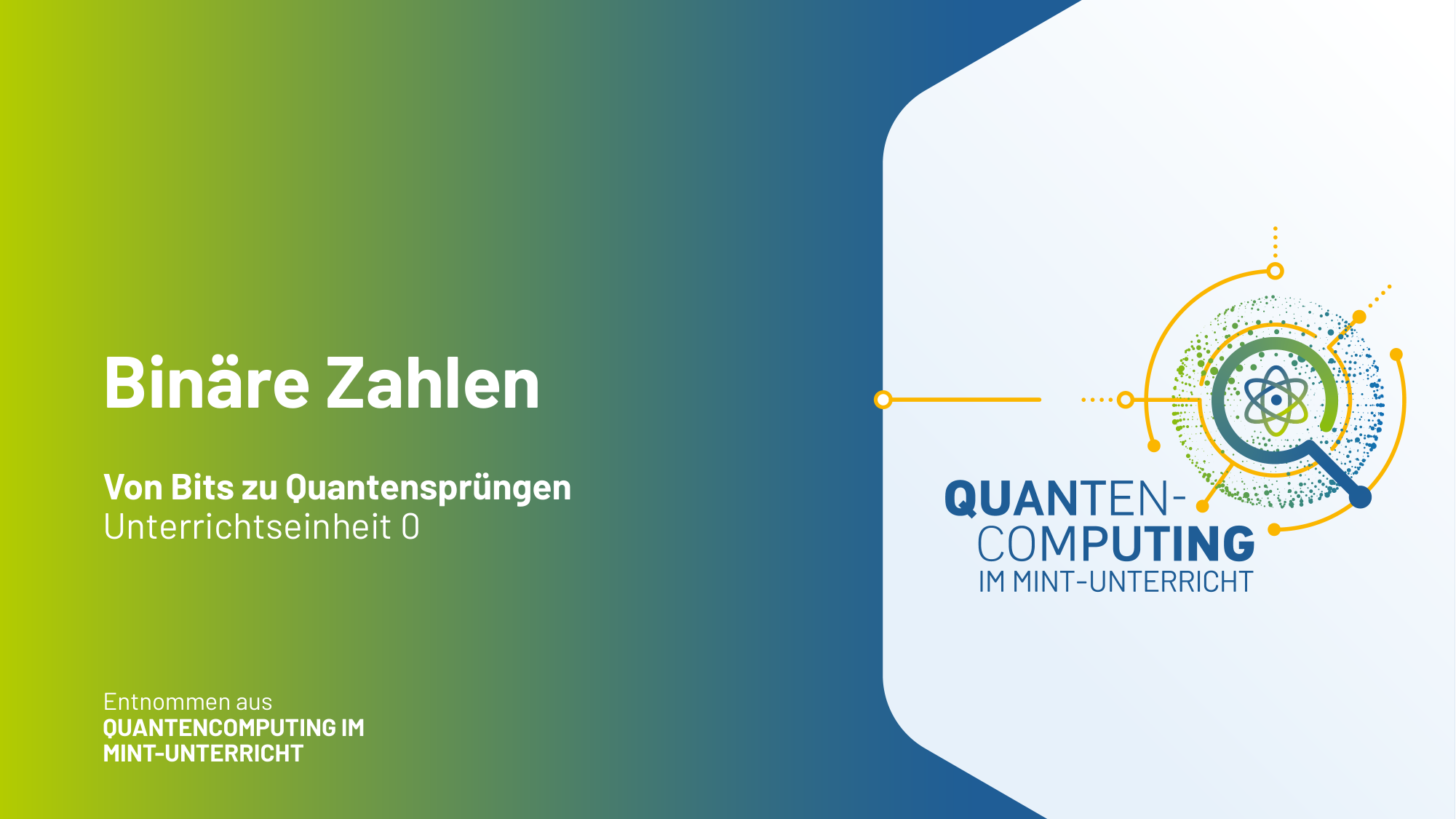

# Binäre Zahlen
Von Bits zu Quantensprüngen
Unterrichtseinheit 0